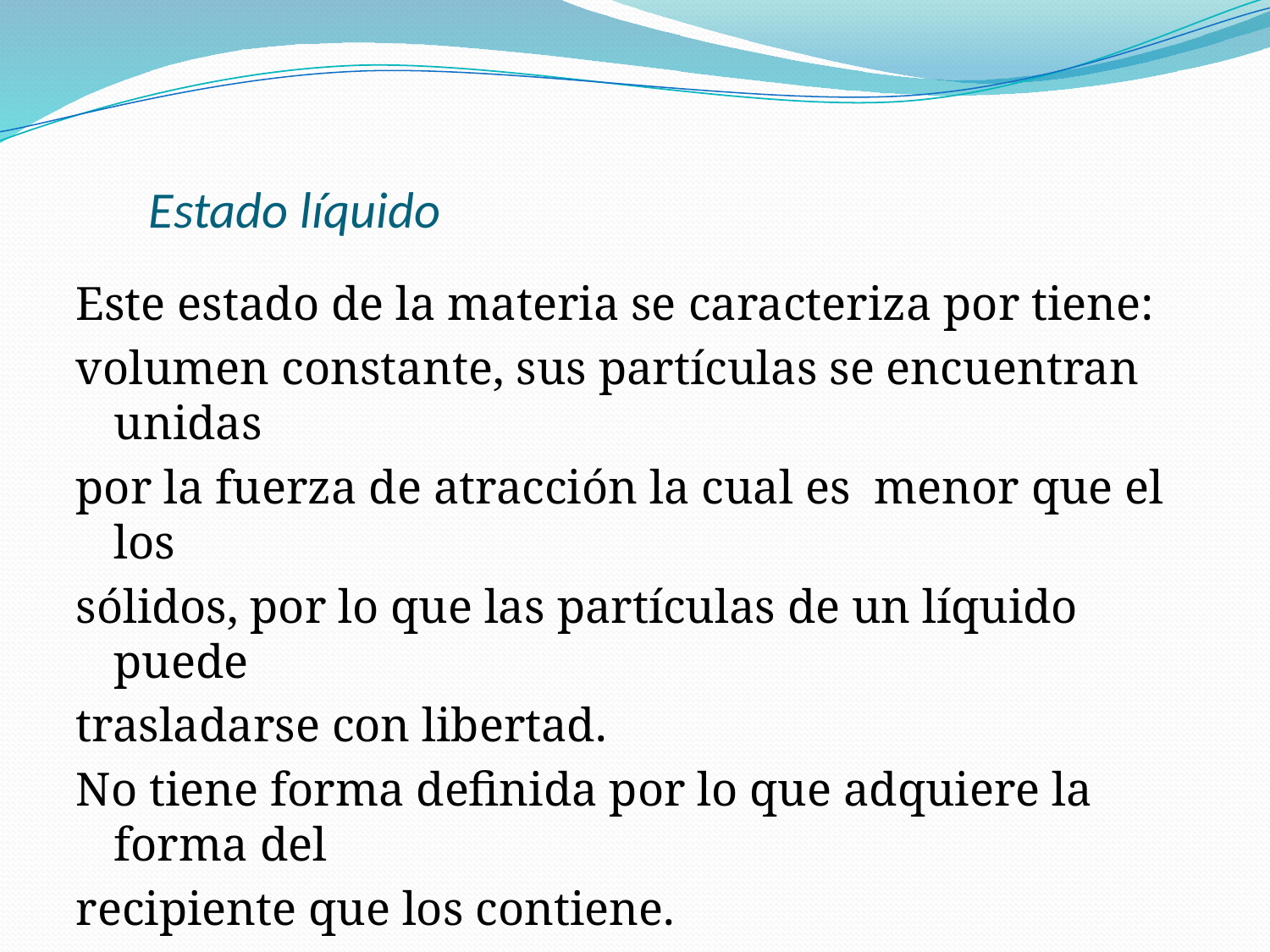

# Estado líquido
Este estado de la materia se caracteriza por tiene:
volumen constante, sus partículas se encuentran unidas
por la fuerza de atracción la cual es  menor que el los
sólidos, por lo que las partículas de un líquido puede
trasladarse con libertad.
No tiene forma definida por lo que adquiere la forma del
recipiente que los contiene.
En este estado sus partículas no se pueden comprimir.